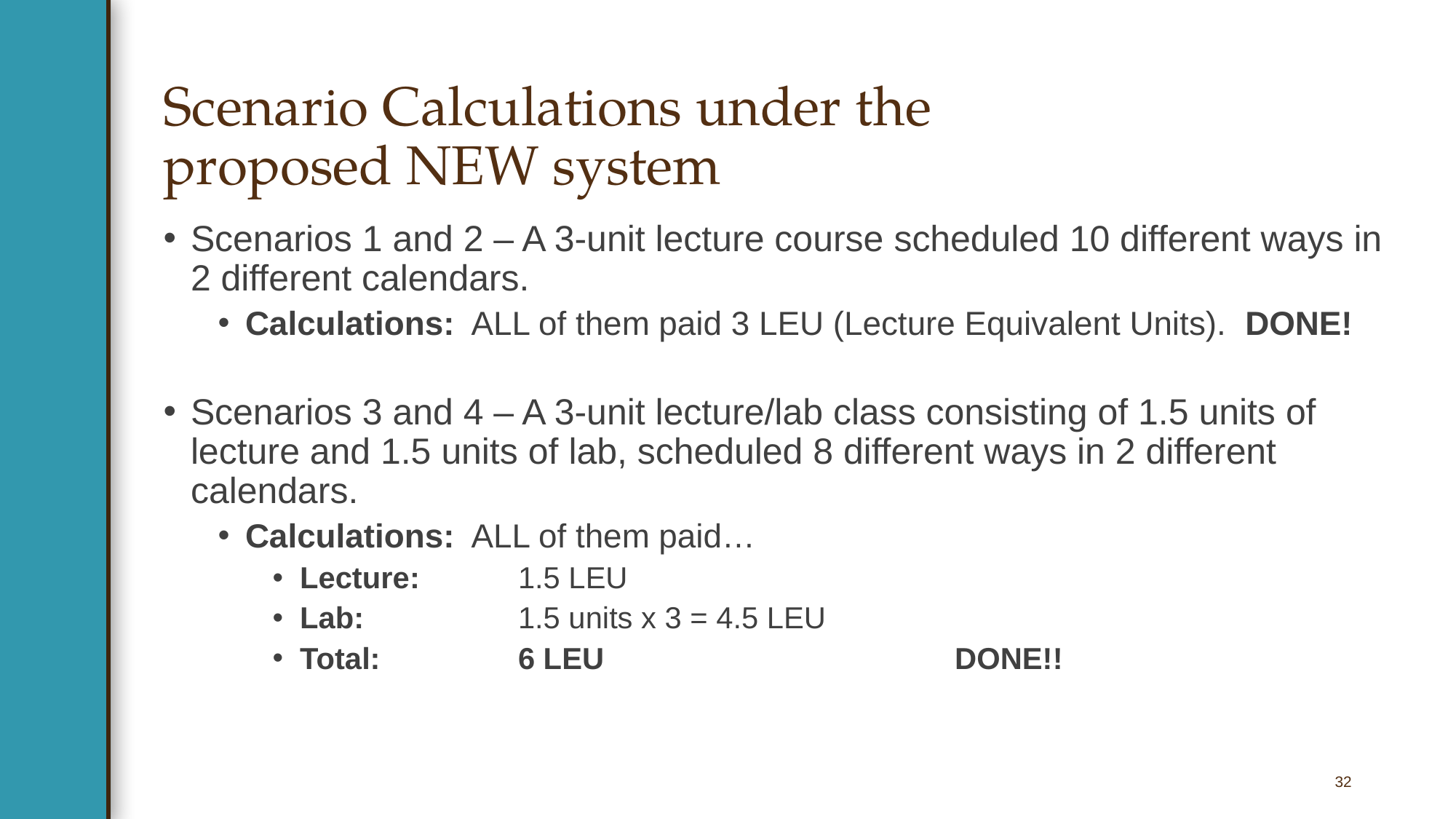

# Scenario Calculations under the proposed NEW system
Scenarios 1 and 2 – A 3-unit lecture course scheduled 10 different ways in 2 different calendars.
Calculations:  ALL of them paid 3 LEU (Lecture Equivalent Units).  DONE!
Scenarios 3 and 4 – A 3-unit lecture/lab class consisting of 1.5 units of lecture and 1.5 units of lab, scheduled 8 different ways in 2 different calendars.
Calculations:  ALL of them paid…
Lecture:  	1.5 LEU
Lab: 		1.5 units x 3 = 4.5 LEU
Total:		6 LEU				DONE!!